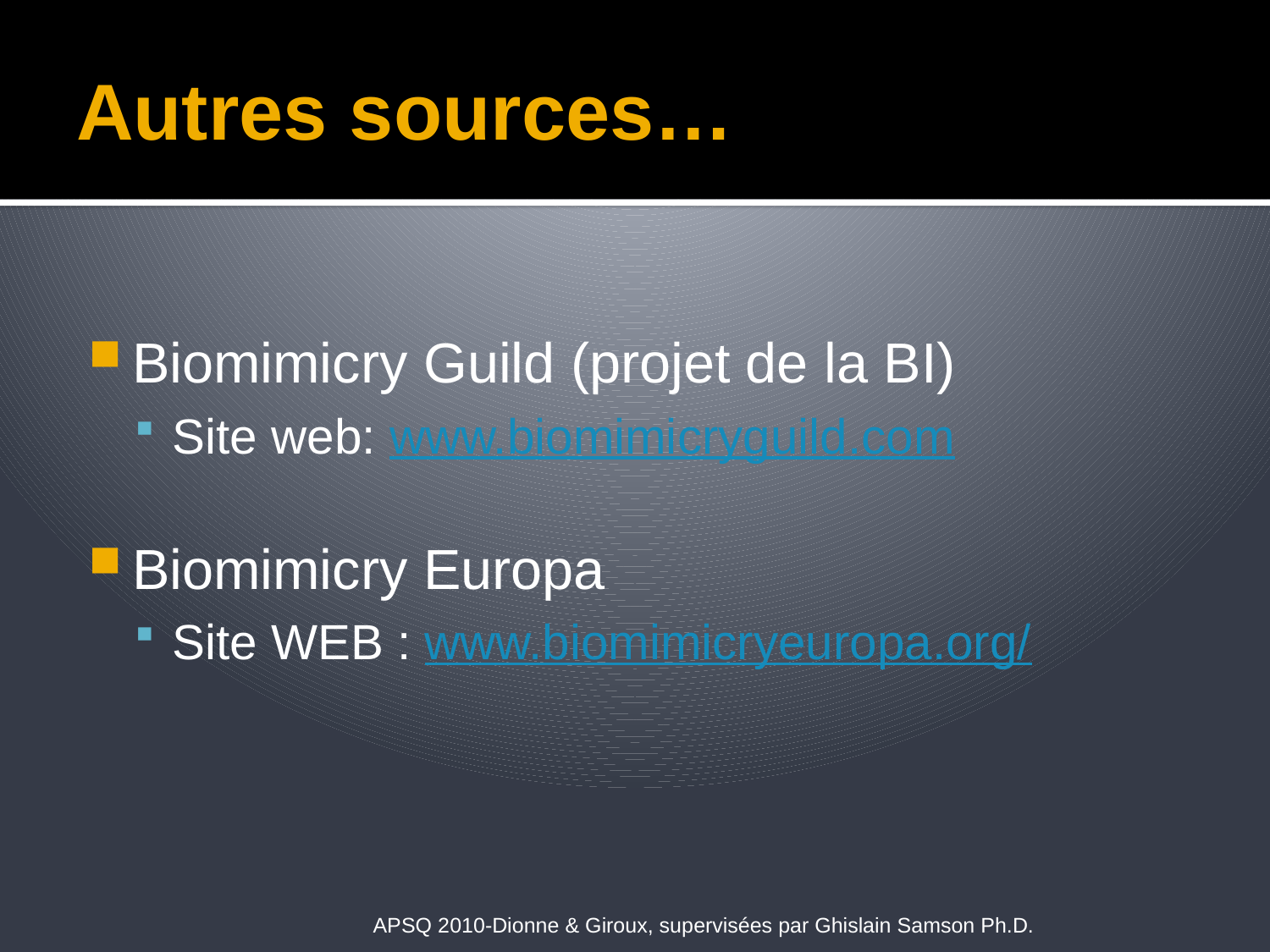

# Autres sources…

Biomimicry Guild (projet de la BI)
Site web: www.biomimicryguild.com

Biomimicry Europa
Site WEB : www.biomimicryeuropa.org/

APSQ 2010-Dionne & Giroux, supervisées par Ghislain Samson Ph.D.